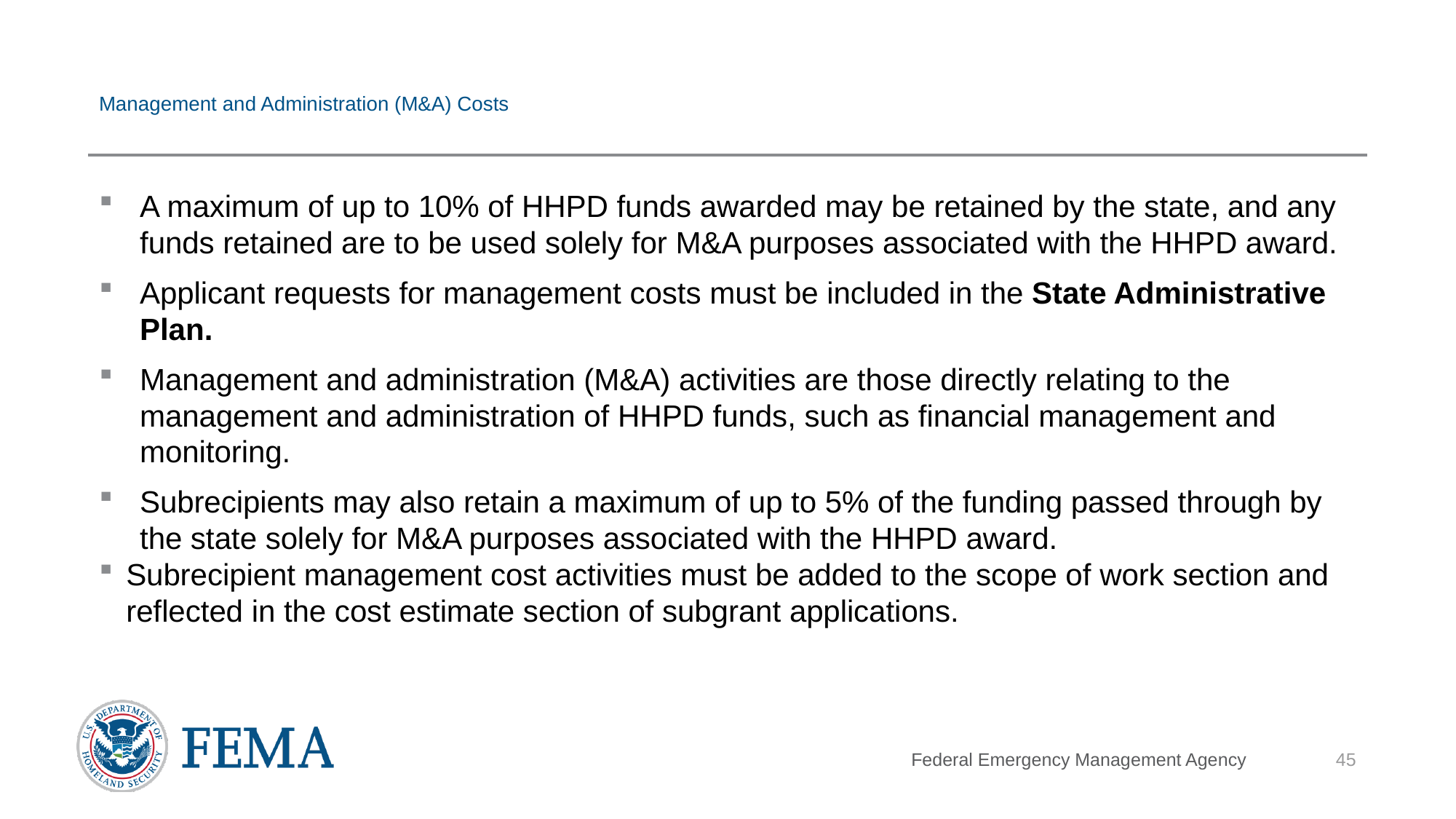

# Management and Administration (M&A) Costs
A maximum of up to 10% of HHPD funds awarded may be retained by the state, and any funds retained are to be used solely for M&A purposes associated with the HHPD award.
Applicant requests for management costs must be included in the State Administrative Plan.
Management and administration (M&A) activities are those directly relating to the management and administration of HHPD funds, such as financial management and monitoring.
Subrecipients may also retain a maximum of up to 5% of the funding passed through by the state solely for M&A purposes associated with the HHPD award.
Subrecipient management cost activities must be added to the scope of work section and   reflected in the cost estimate section of subgrant applications.

45